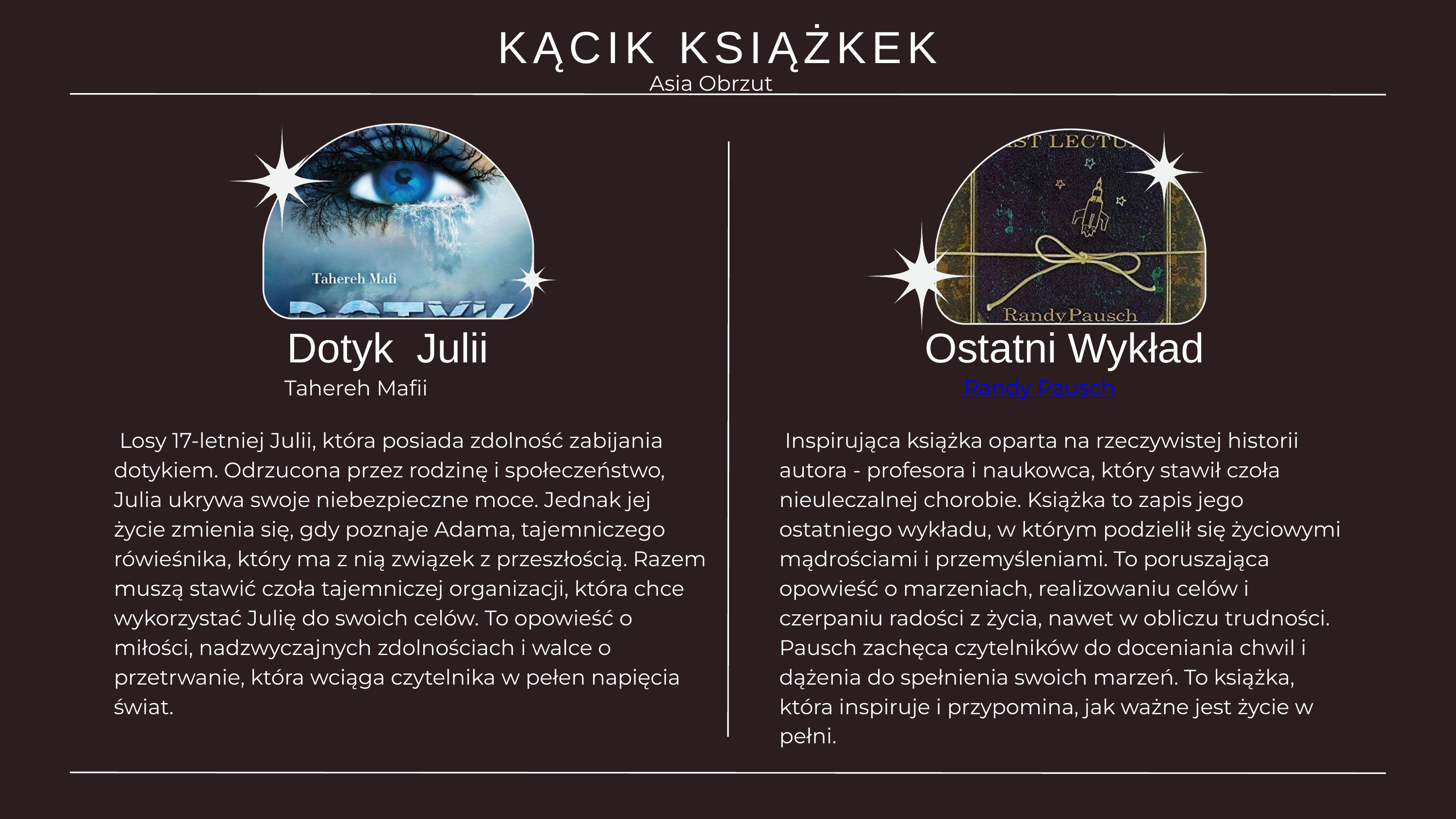

KĄCIK KSIĄŻKEK
Asia Obrzut

Dotyk  Julii
Ostatni Wykład
Tahereh Mafii
 Randy Pausch

 Losy 17-letniej Julii, która posiada zdolność zabijania dotykiem. Odrzucona przez rodzinę i społeczeństwo, Julia ukrywa swoje niebezpieczne moce. Jednak jej życie zmienia się, gdy poznaje Adama, tajemniczego rówieśnika, który ma z nią związek z przeszłością. Razem muszą stawić czoła tajemniczej organizacji, która chce wykorzystać Julię do swoich celów. To opowieść o miłości, nadzwyczajnych zdolnościach i walce o przetrwanie, która wciąga czytelnika w pełen napięcia świat.
 Inspirująca książka oparta na rzeczywistej historii autora - profesora i naukowca, który stawił czoła nieuleczalnej chorobie. Książka to zapis jego ostatniego wykładu, w którym podzielił się życiowymi mądrościami i przemyśleniami. To poruszająca opowieść o marzeniach, realizowaniu celów i czerpaniu radości z życia, nawet w obliczu trudności. Pausch zachęca czytelników do doceniania chwil i dążenia do spełnienia swoich marzeń. To książka, która inspiruje i przypomina, jak ważne jest życie w pełni.